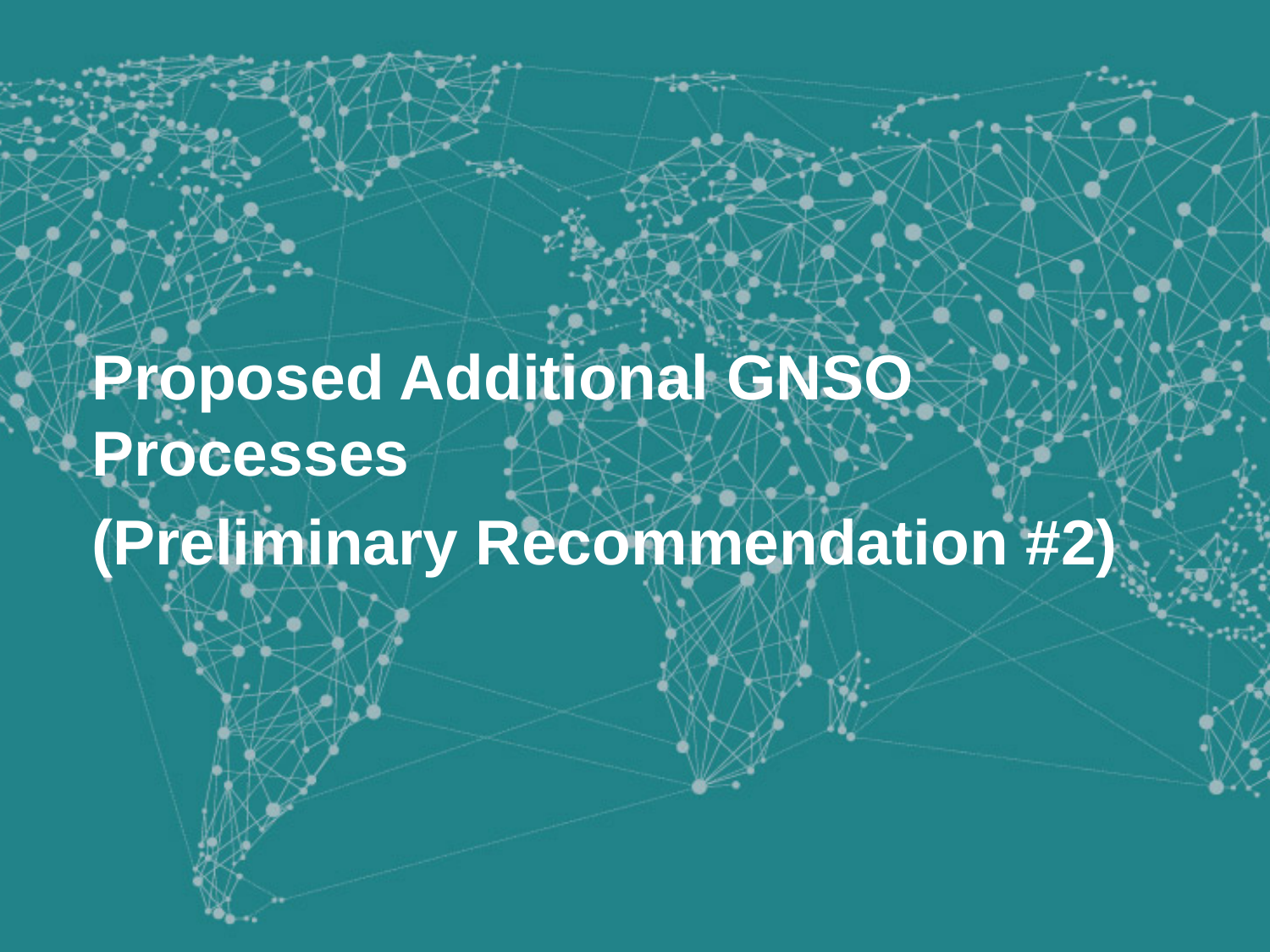

Proposed Additional GNSO Processes
(Preliminary Recommendation #2)